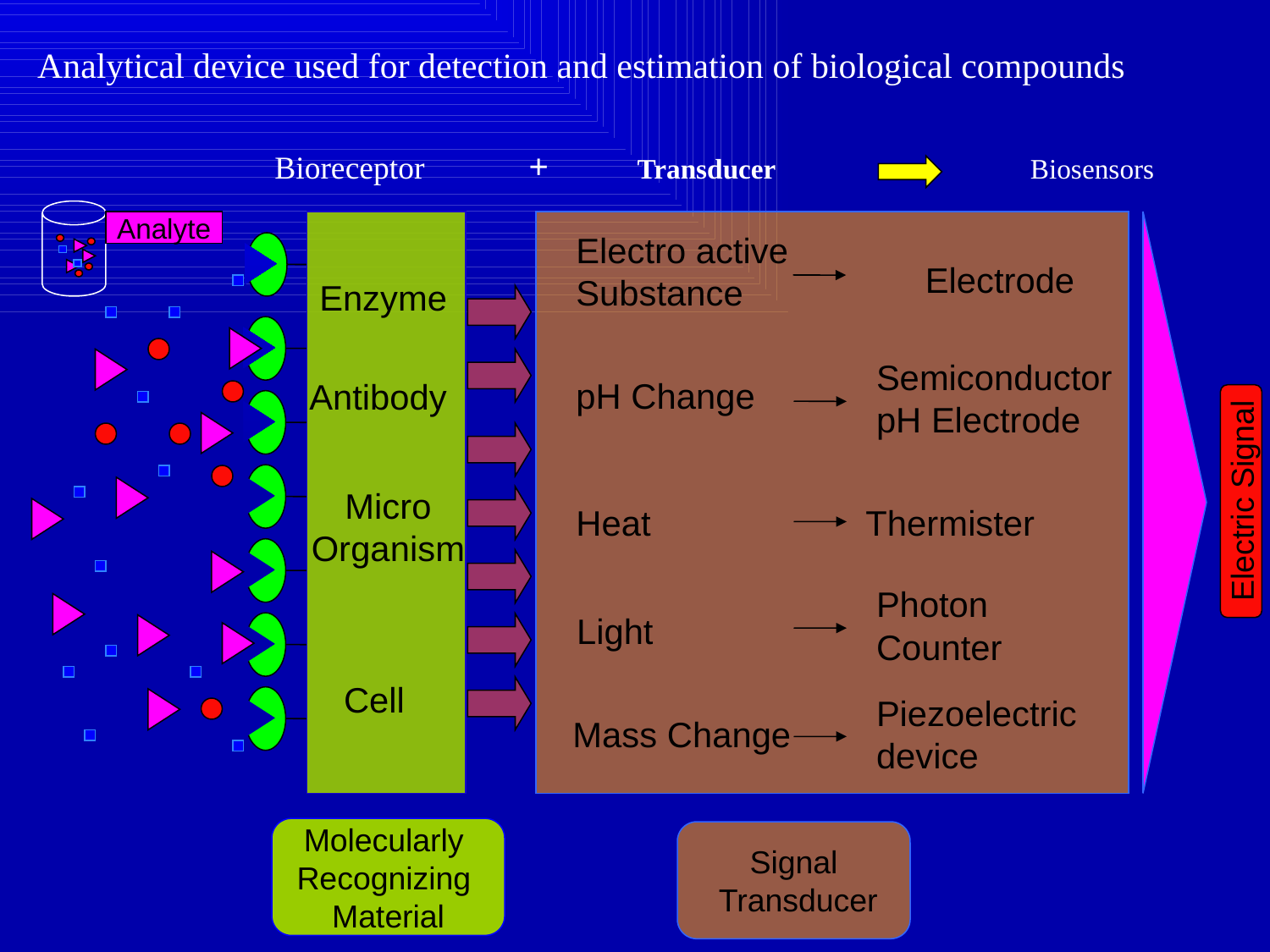

Analytical device used for detection and estimation of biological compounds

Bioreceptor 	+           Transducer		               Biosensors

Analyte

Enzyme
Antibody
Micro Organism
Cell

Electro active
Substance
Electrode

Semiconductor pH Electrode
pH Change
Heat
Thermister
Photon Counter
Light
Piezoelectric device
Mass Change

Electric Signal

Molecularly
Recognizing
Material
Signal
 Transducer